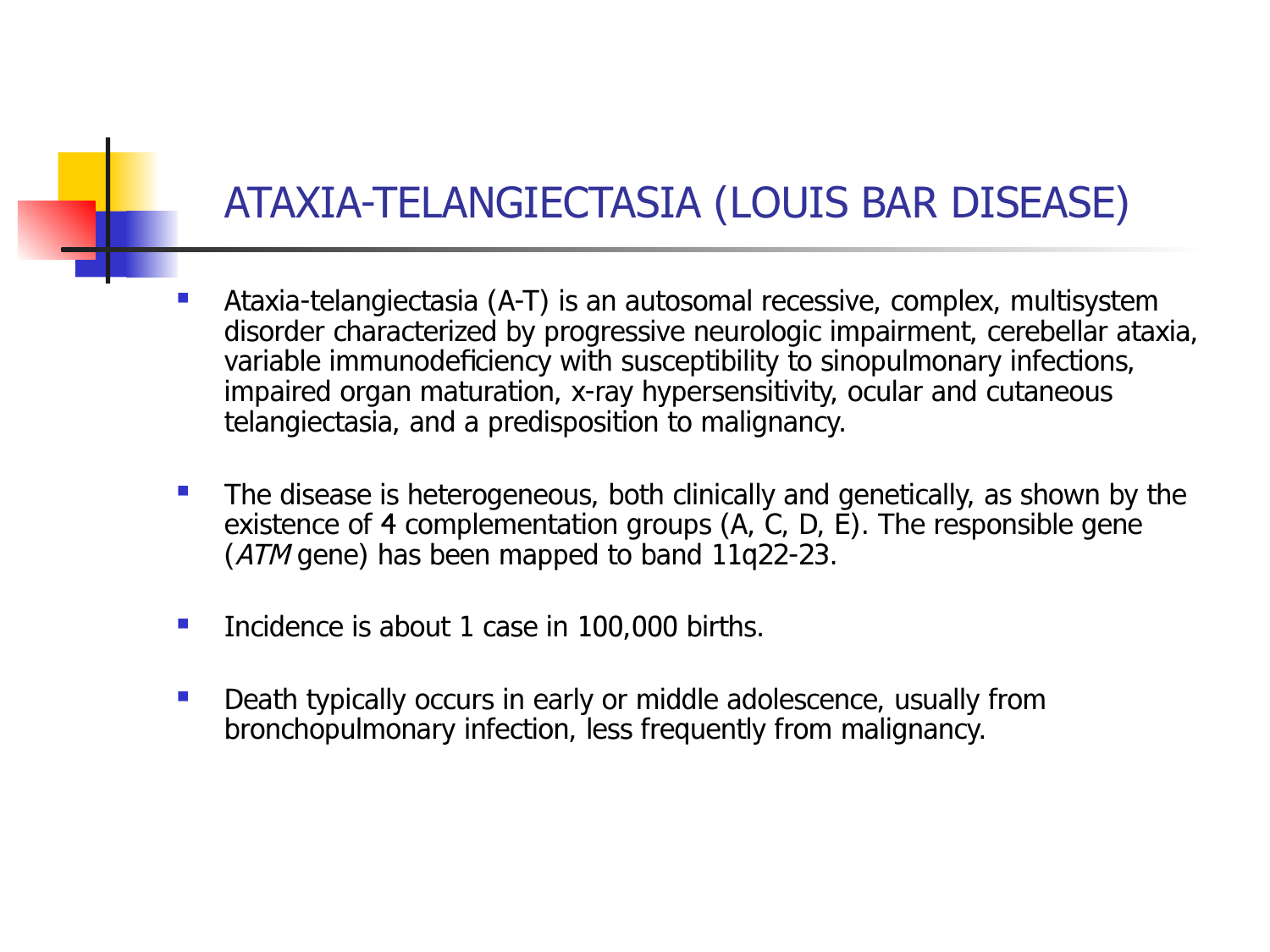

# ATAXIA-TELANGIECTASIA (LOUIS BAR DISEASE)
Ataxia-telangiectasia (A-T) is an autosomal recessive, complex, multisystem disorder characterized by progressive neurologic impairment, cerebellar ataxia, variable immunodeficiency with susceptibility to sinopulmonary infections, impaired organ maturation, x-ray hypersensitivity, ocular and cutaneous telangiectasia, and a predisposition to malignancy.

The disease is heterogeneous, both clinically and genetically, as shown by the existence of 4 complementation groups (A, C, D, E). The responsible gene (ATM gene) has been mapped to band 11q22-23.

Incidence is about 1 case in 100,000 births.

Death typically occurs in early or middle adolescence, usually from bronchopulmonary infection, less frequently from malignancy.